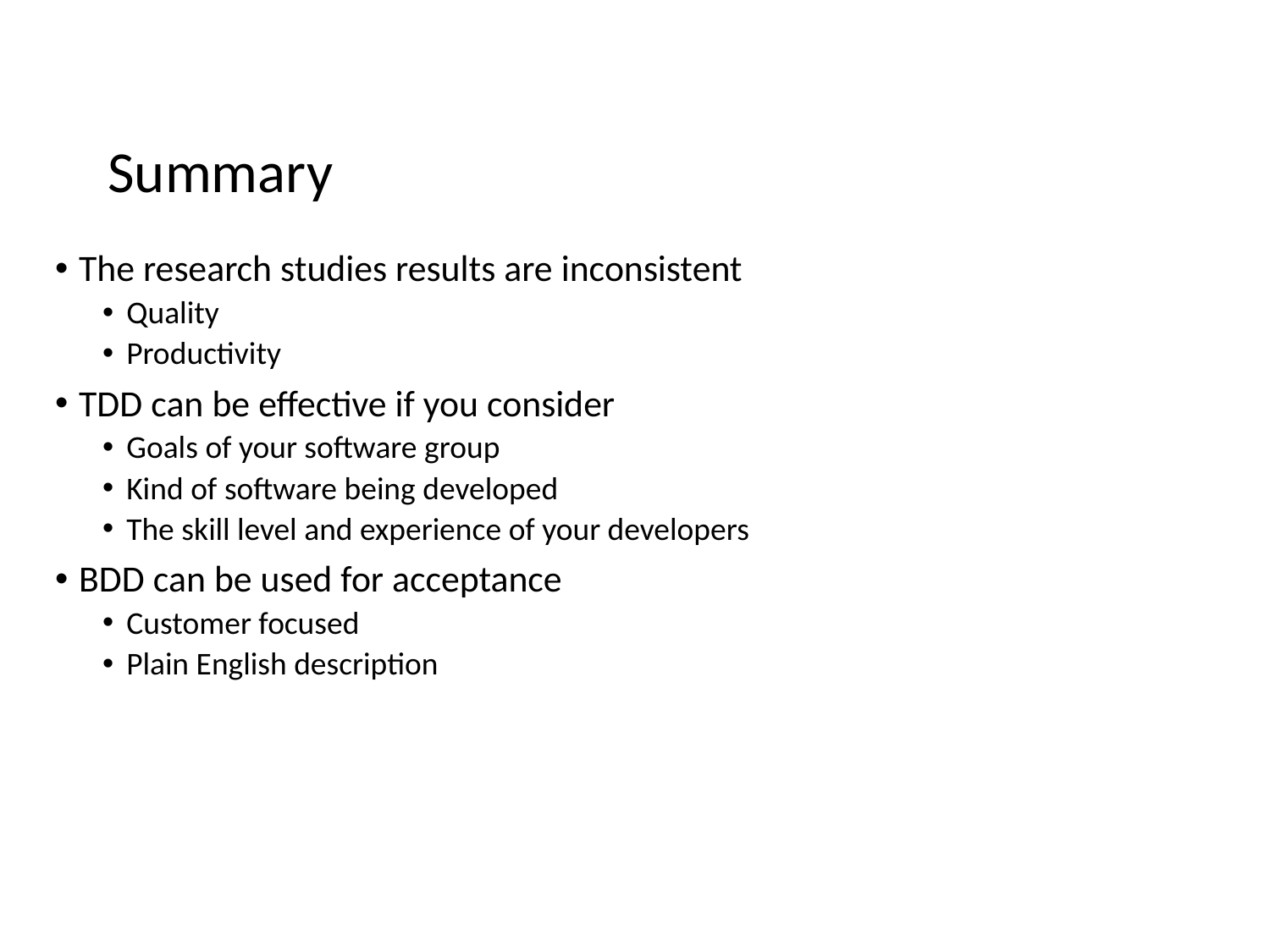

# Summary
The research studies results are inconsistent
Quality
Productivity
TDD can be effective if you consider
Goals of your software group
Kind of software being developed
The skill level and experience of your developers
BDD can be used for acceptance
Customer focused
Plain English description